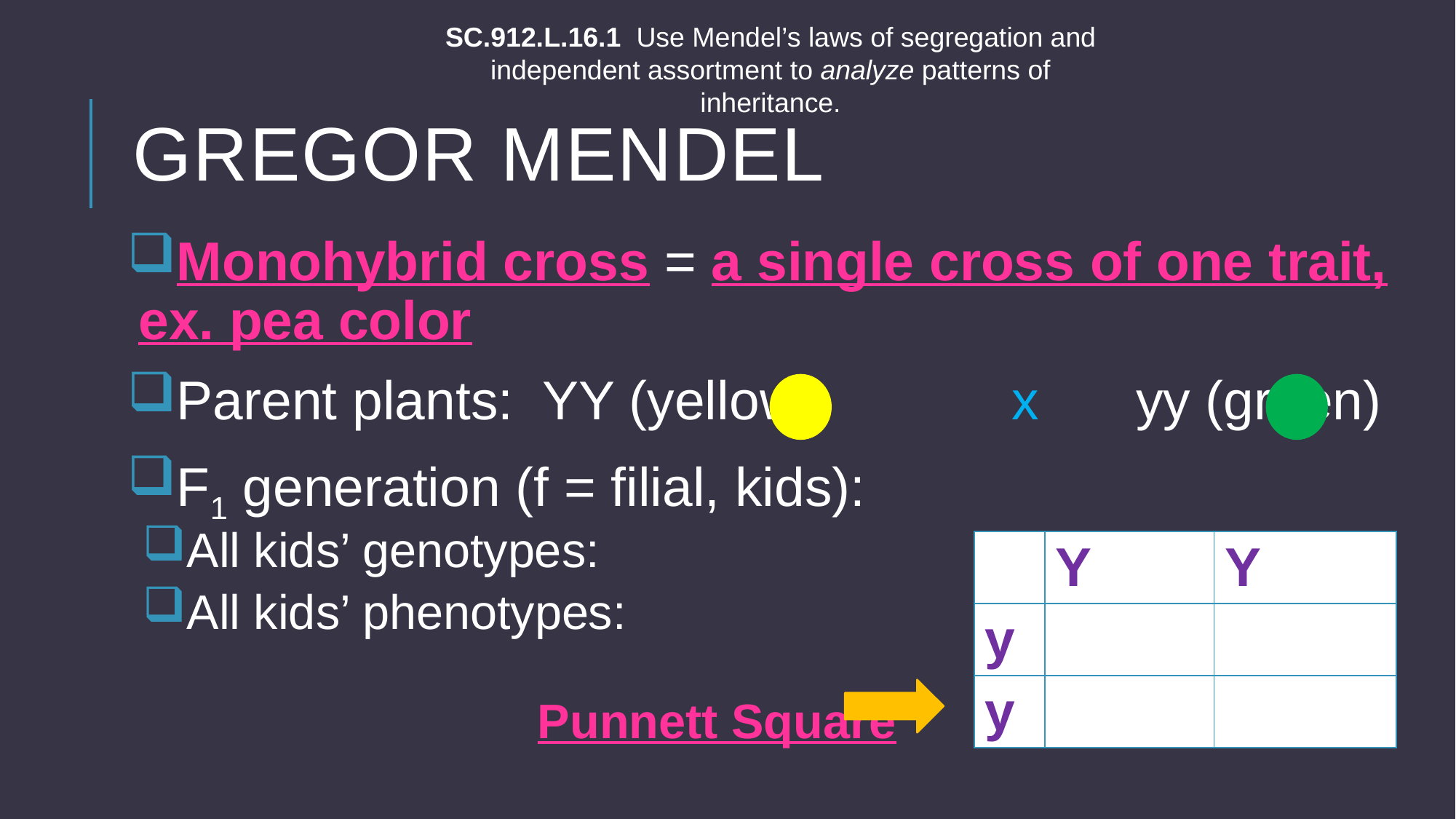

SC.912.L.16.1  Use Mendel’s laws of segregation and independent assortment to analyze patterns of inheritance.
# Gregor Mendel
Monohybrid cross = a single cross of one trait, ex. pea color
Parent plants:  YY (yellow)		x	 yy (green)
F1 generation (f = filial, kids):
All kids’ genotypes:
All kids’ phenotypes:

			     Punnett Square

|  | Y | Y |
| --- | --- | --- |
| y |  |  |
| y |  |  |